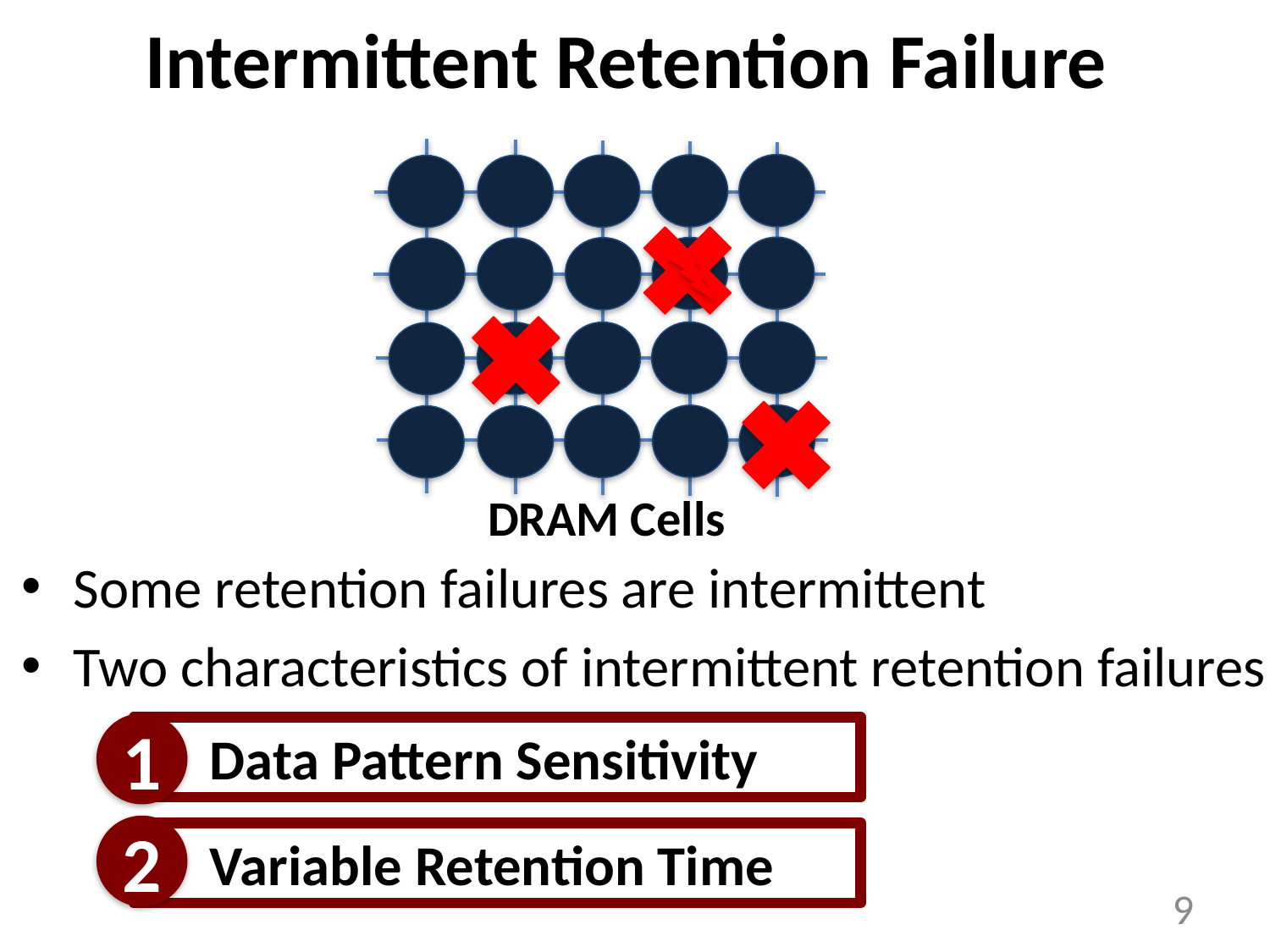

# Intermittent Retention Failure

DRAM Cells

Some retention failures are intermittent
Two characteristics of intermittent retention failures
1
Data Pattern Sensitivity
2
Variable Retention Time
9